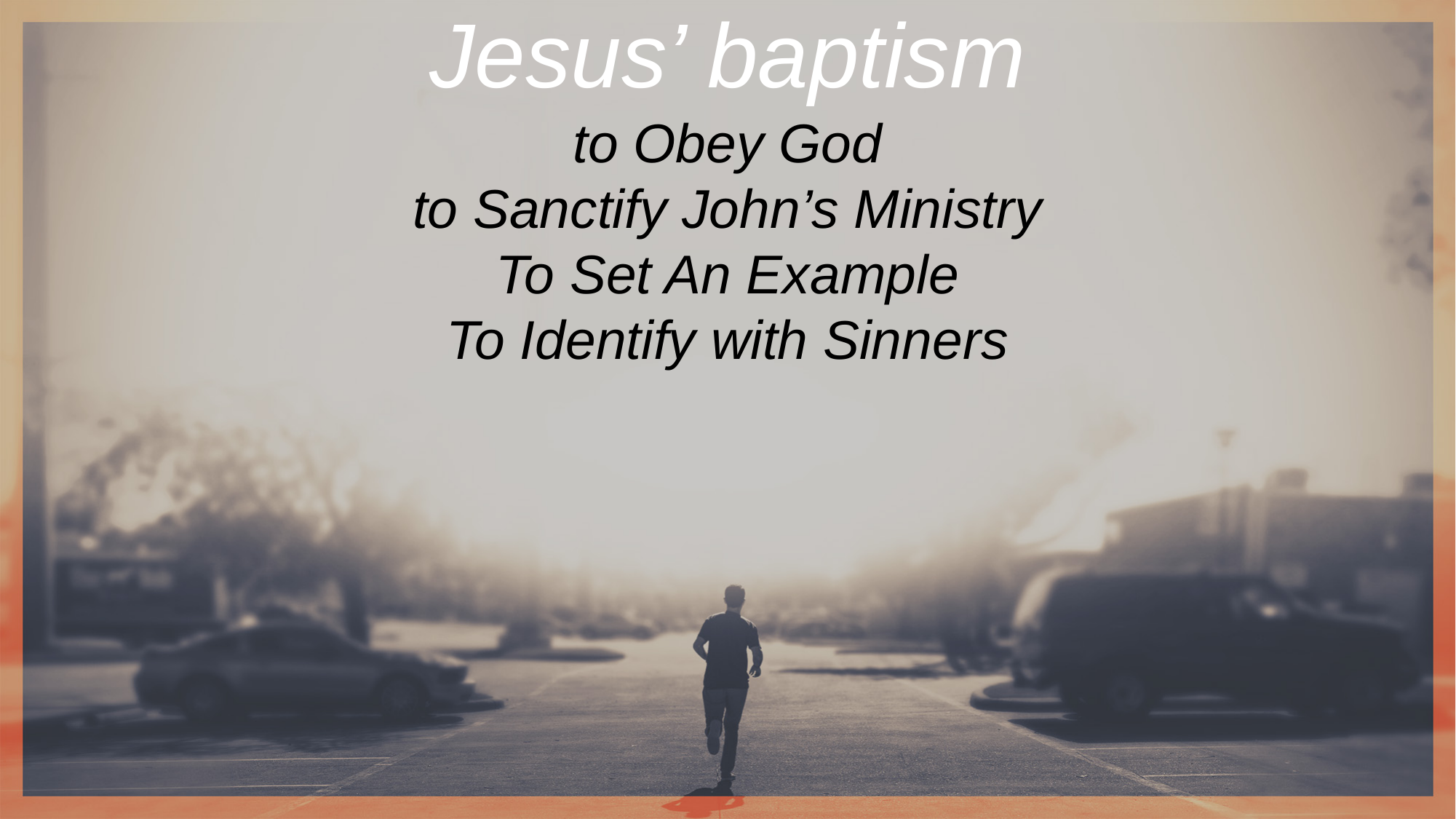

Jesus’ baptism
to Obey God
to Sanctify John’s Ministry
To Set An Example
To Identify with Sinners